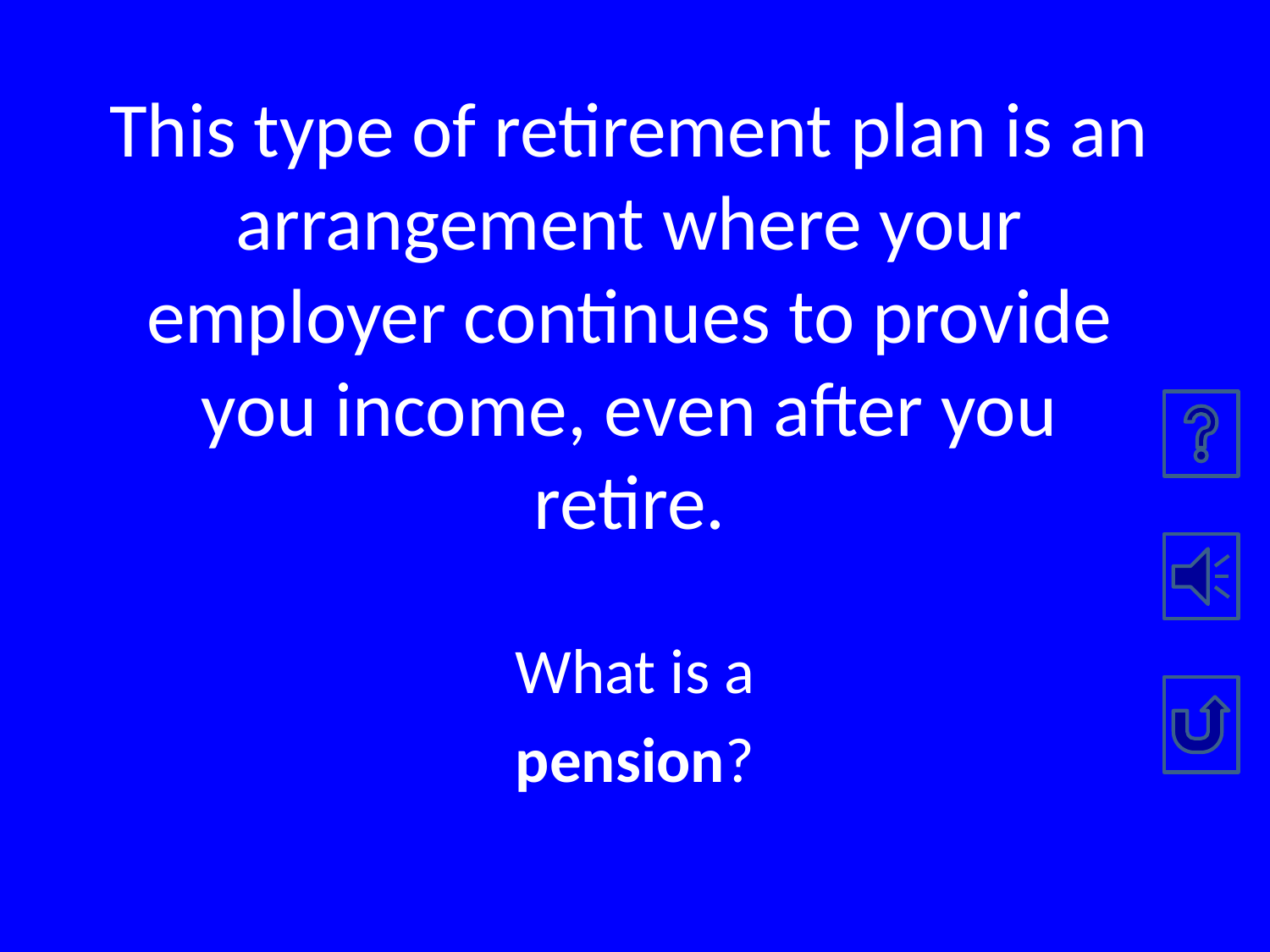

# This type of retirement plan is an arrangement where your employer continues to provide you income, even after you retire.

What is a
pension?